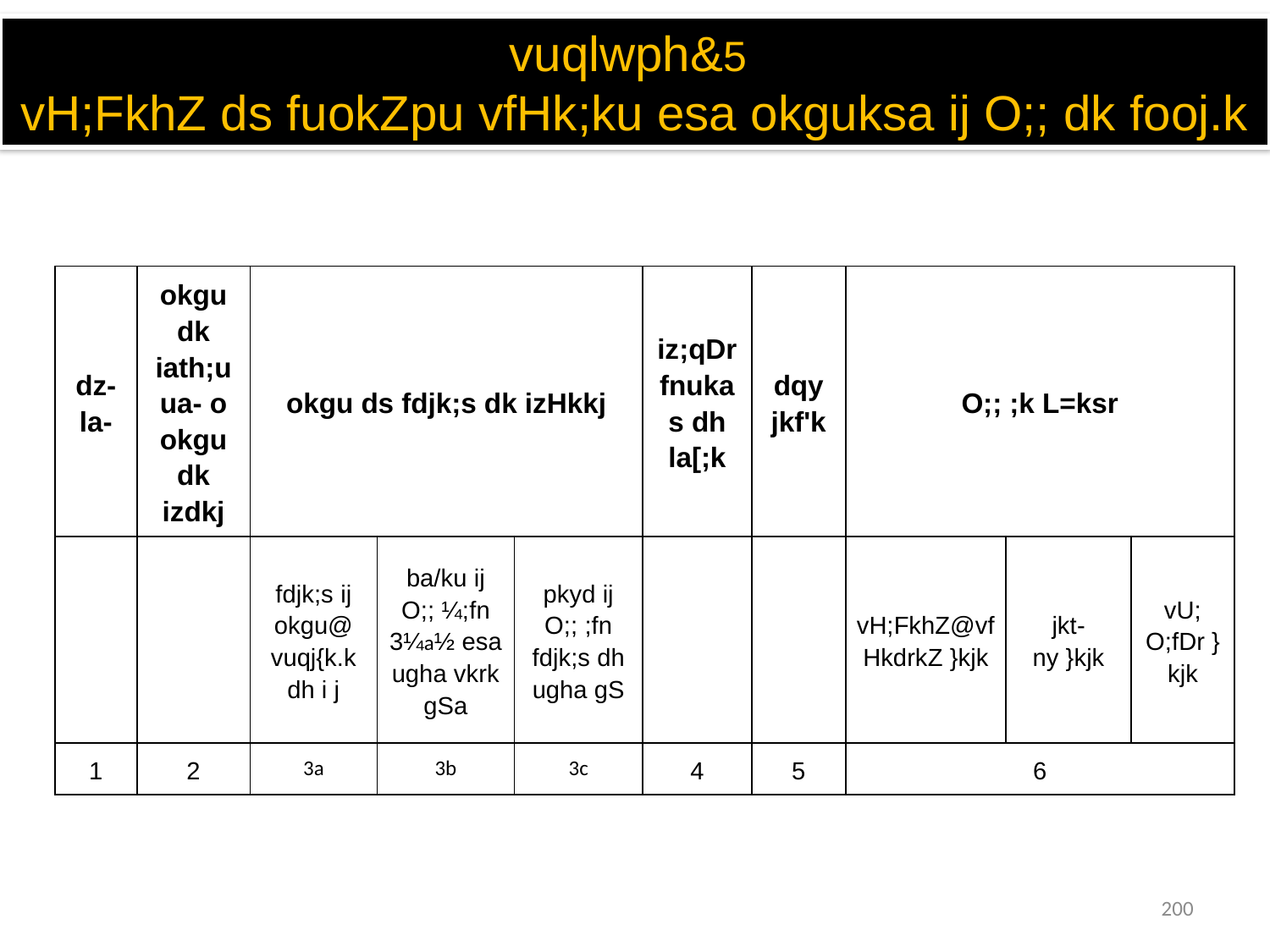

vuqlwph&5
vH;FkhZ ds fuokZpu vfHk;ku esa okguksa ij O;; dk fooj.k
| dz-la- | okgu dk iath;u ua- o okgu dk izdkj | okgu ds fdjk;s dk izHkkj |  |  | iz;qDr fnukas dh la[;k | dqy jkf'k | O;; ;k L=ksr |  |  |
| --- | --- | --- | --- | --- | --- | --- | --- | --- | --- |
|  |  | fdjk;s ij okgu@ vuqj{k.k dh i j | ba/ku ij O;; ¼;fn 3¼a½ esa ugha vkrk gSa | pkyd ij O;; ;fn fdjk;s dh ugha gS |  |  | vH;FkhZ@vfHkdrkZ }kjk | jkt- ny }kjk | vU; O;fDr }kjk |
| 1 | 2 | 3a | 3b | 3c | 4 | 5 | 6 |  |  |
200